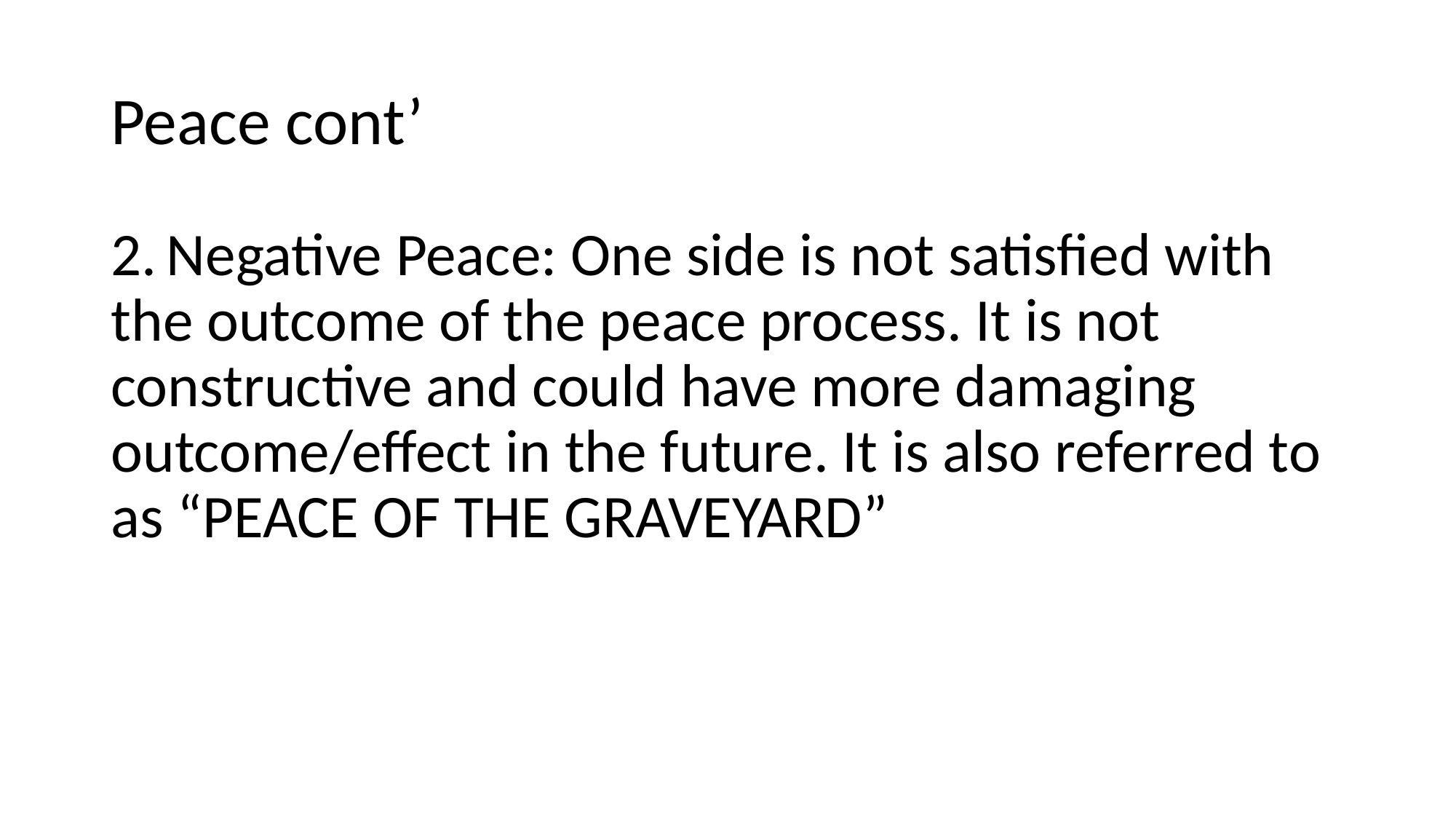

# Peace cont’
2. Negative Peace: One side is not satisfied with the outcome of the peace process. It is not constructive and could have more damaging outcome/effect in the future. It is also referred to as “PEACE OF THE GRAVEYARD”